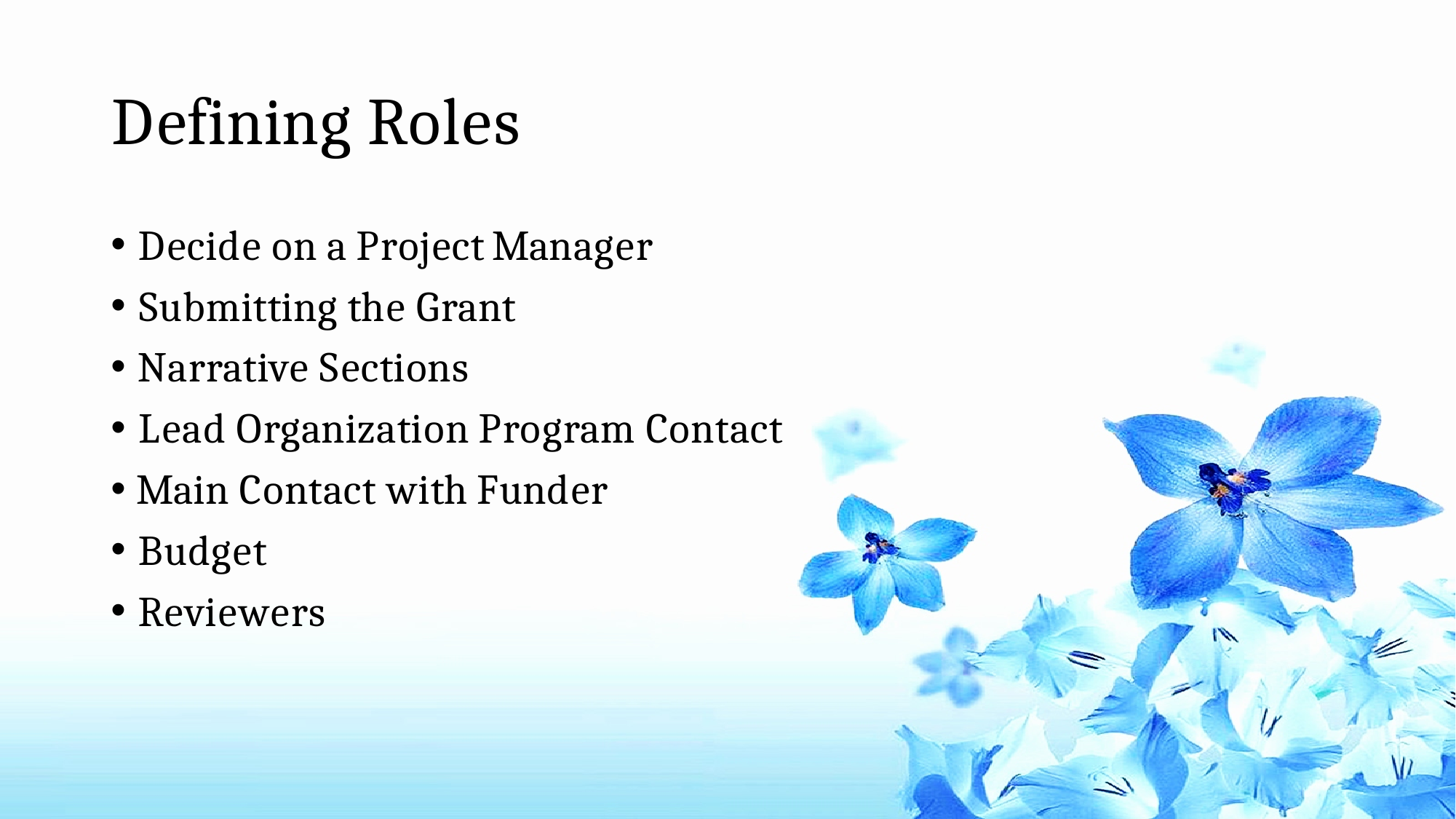

# Defining Roles
Decide on a Project Manager
Submitting the Grant
Narrative Sections
Lead Organization Program Contact
Main Contact with Funder
Budget
Reviewers